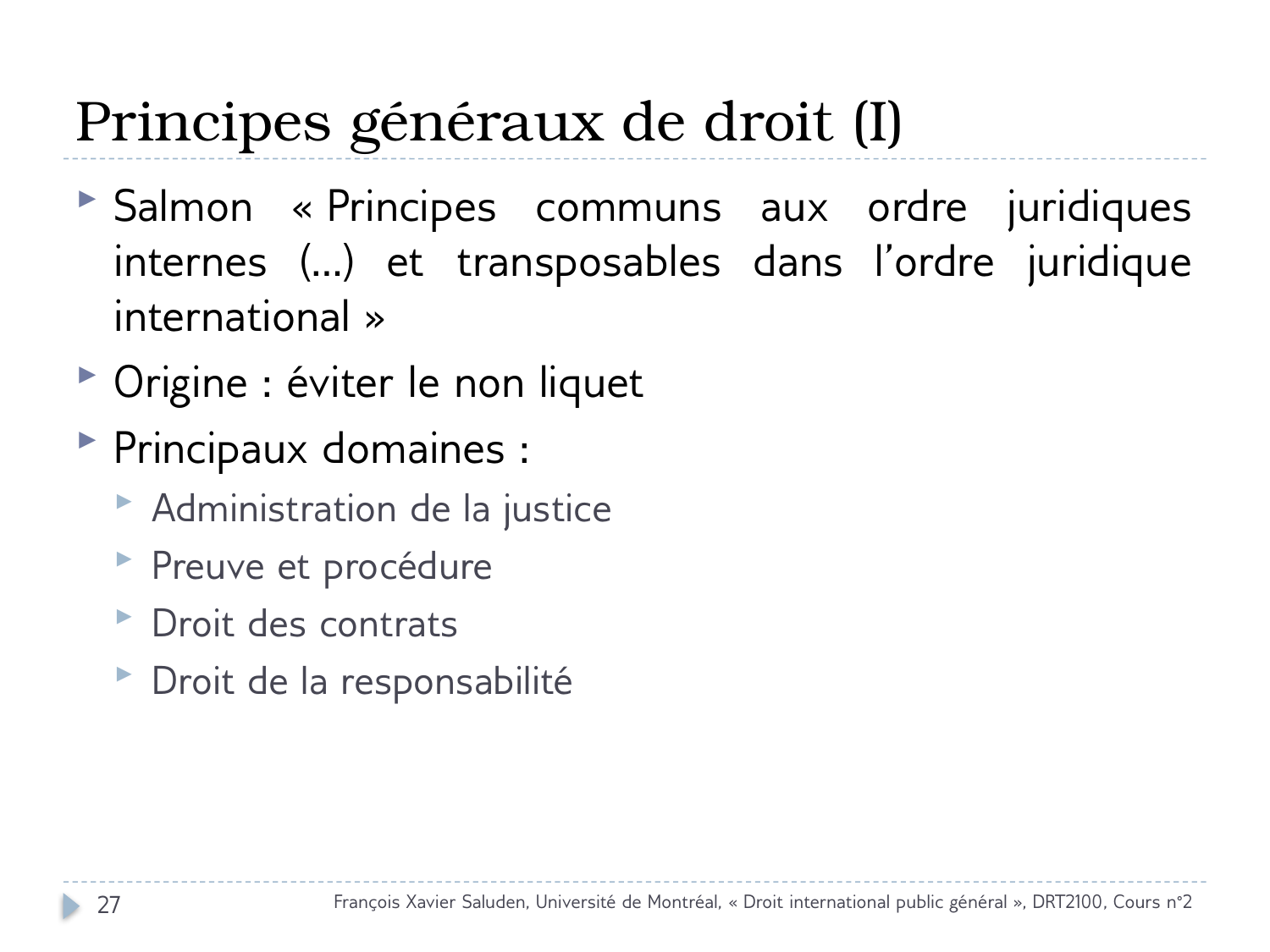

# Principes généraux de droit (I)
Salmon « Principes communs aux ordre juridiques internes (…) et transposables dans l’ordre juridique international »
Origine : éviter le non liquet
Principaux domaines :
Administration de la justice
Preuve et procédure
Droit des contrats
Droit de la responsabilité
François Xavier Saluden, Université de Montréal, « Droit international public général », DRT2100, Cours n°2
27